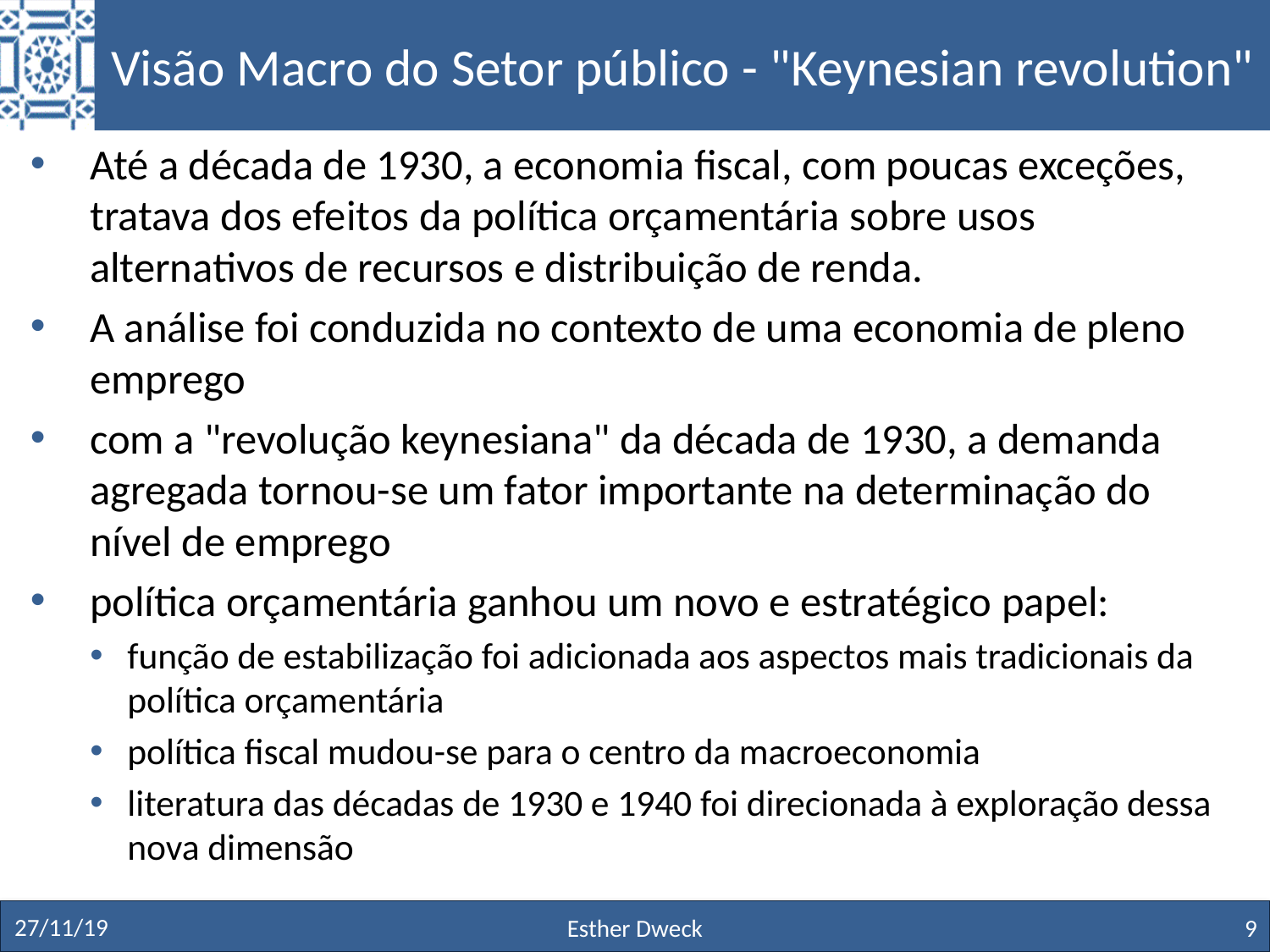

# Visão Macro do Setor público - "Keynesian revolution"
Até a década de 1930, a economia fiscal, com poucas exceções, tratava dos efeitos da política orçamentária sobre usos alternativos de recursos e distribuição de renda.
A análise foi conduzida no contexto de uma economia de pleno emprego
com a "revolução keynesiana" da década de 1930, a demanda agregada tornou-se um fator importante na determinação do nível de emprego
política orçamentária ganhou um novo e estratégico papel:
função de estabilização foi adicionada aos aspectos mais tradicionais da política orçamentária
política fiscal mudou-se para o centro da macroeconomia
literatura das décadas de 1930 e 1940 foi direcionada à exploração dessa nova dimensão
27/11/19
Esther Dweck
9